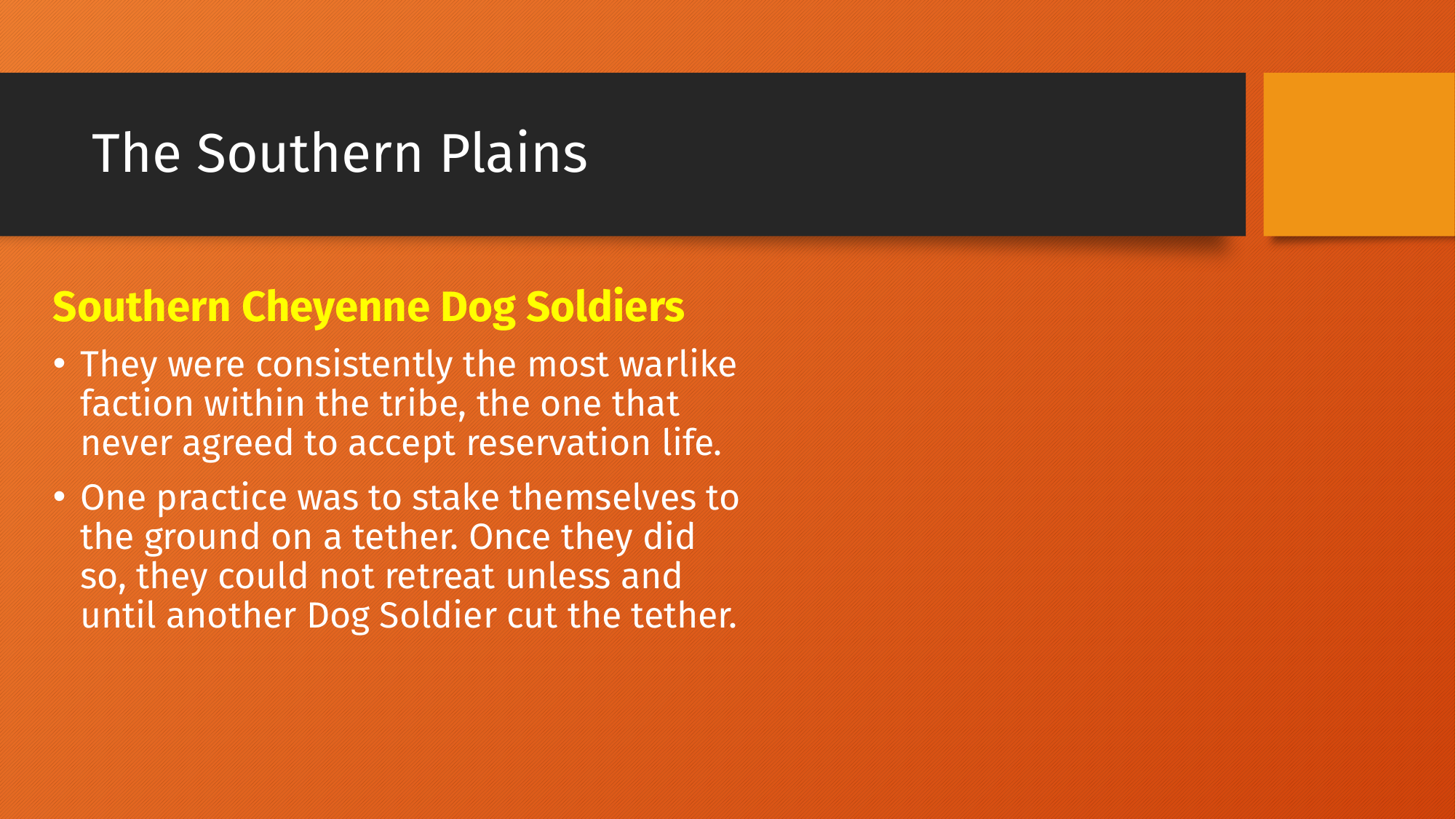

# The Southern Plains
Southern Cheyenne Dog Soldiers
They were consistently the most warlike faction within the tribe, the one that never agreed to accept reservation life.
One practice was to stake themselves to the ground on a tether. Once they did so, they could not retreat unless and until another Dog Soldier cut the tether.